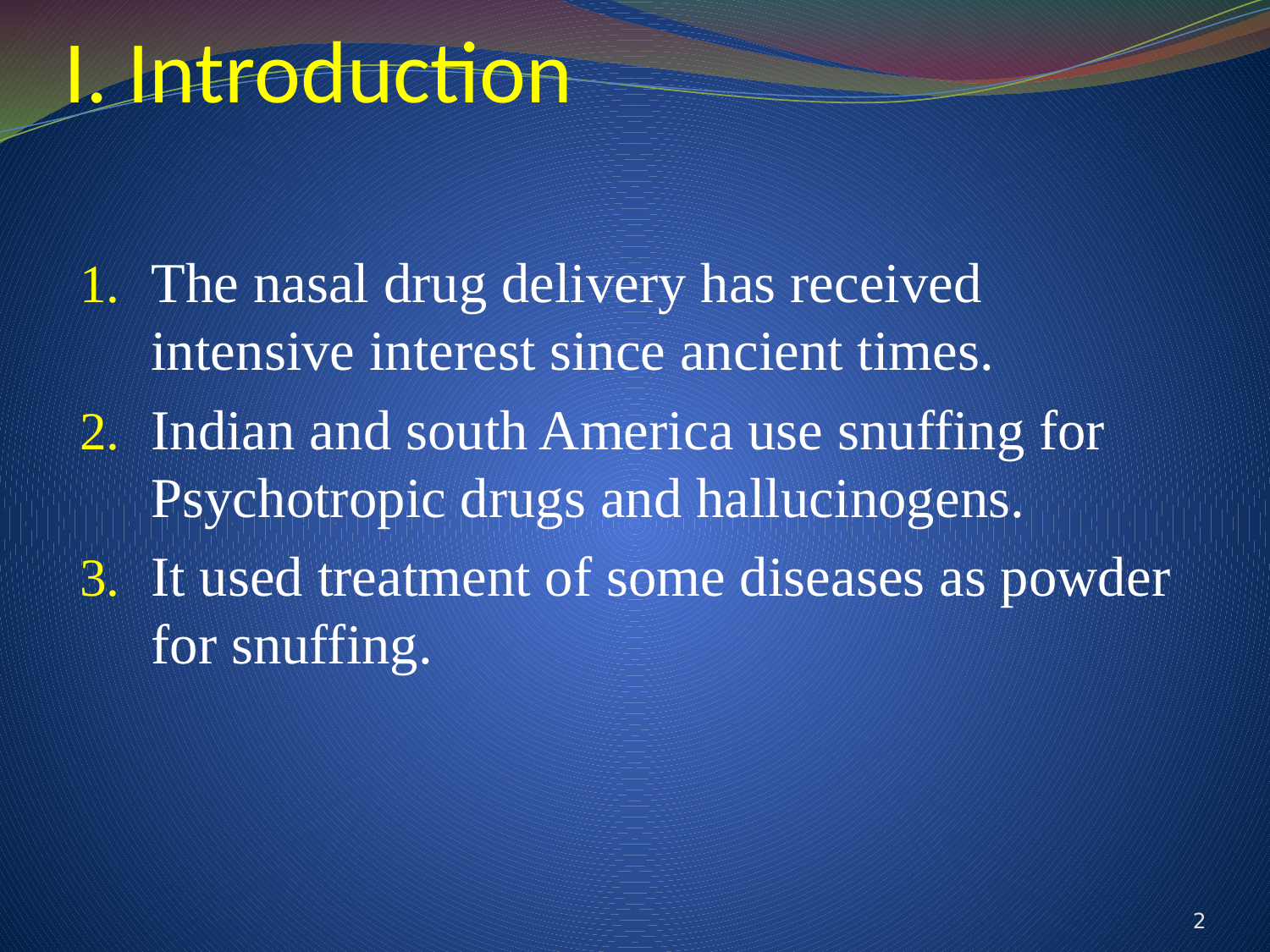

# I. Introduction
The nasal drug delivery has received intensive interest since ancient times.
Indian and south America use snuffing for Psychotropic drugs and hallucinogens.
It used treatment of some diseases as powder for snuffing.
2